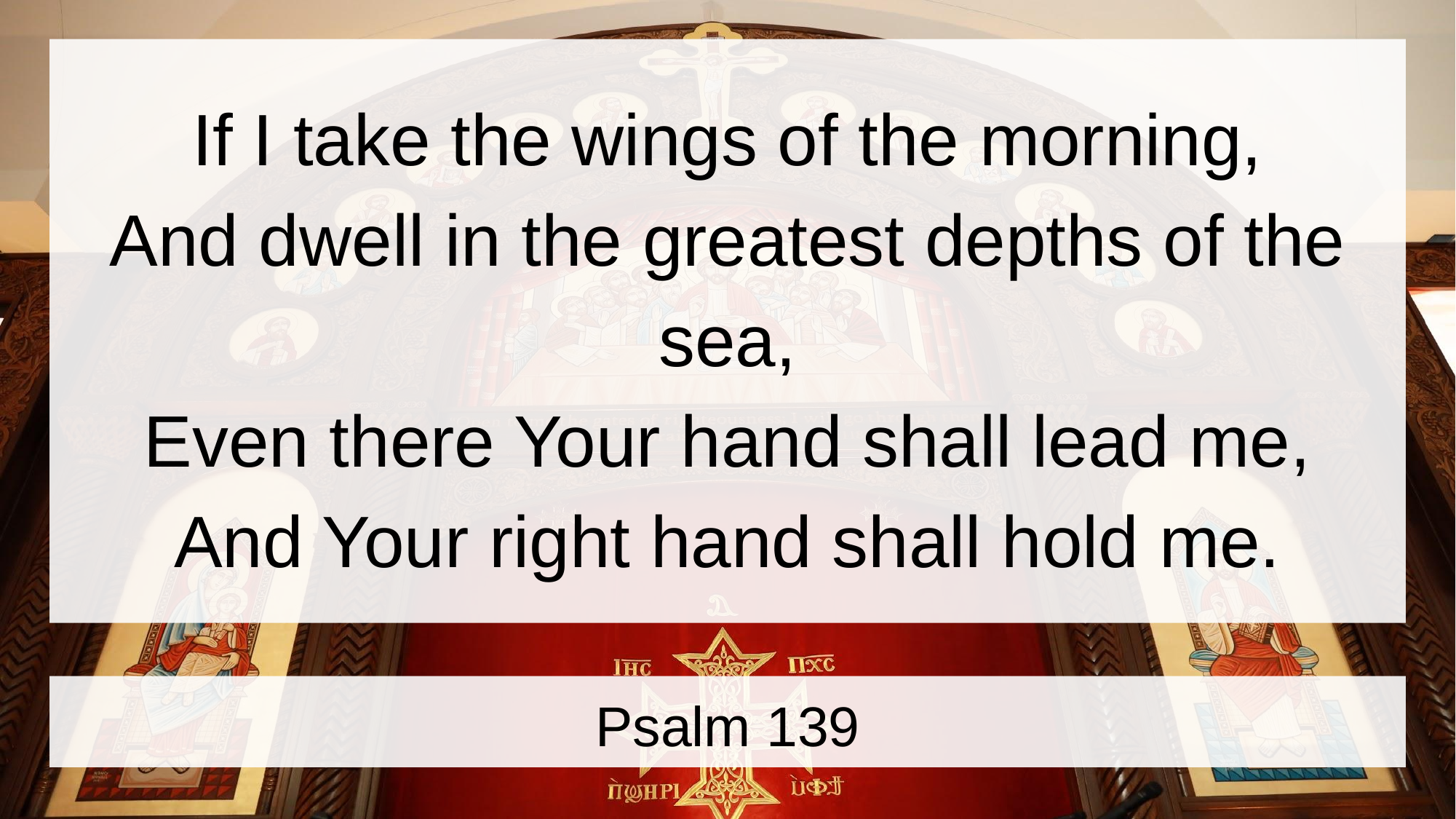

If I take the wings of the morning,
And dwell in the greatest depths of the sea,
Even there Your hand shall lead me,
And Your right hand shall hold me.
# Psalm 139